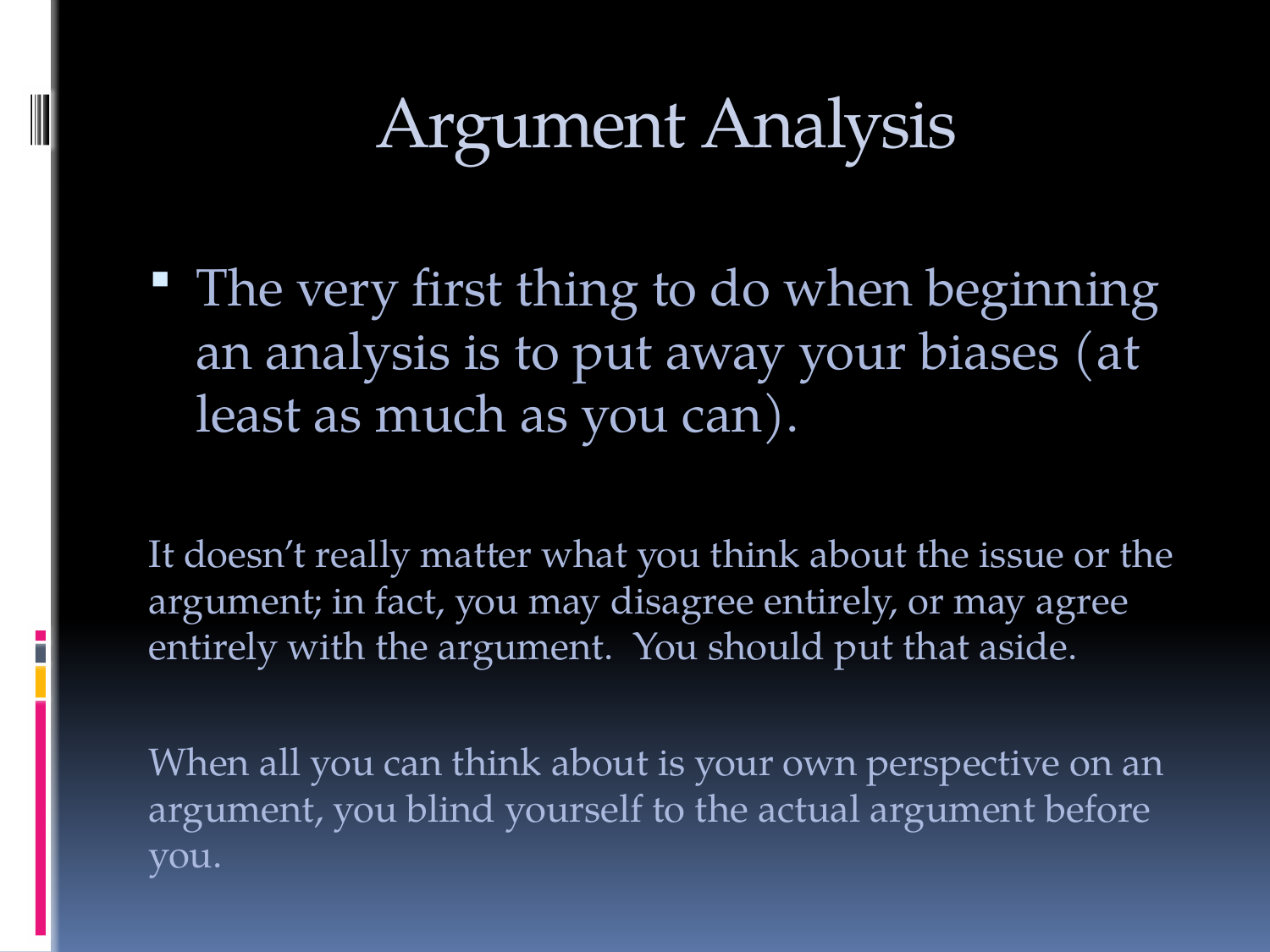

# Argument Analysis
The very first thing to do when beginning an analysis is to put away your biases (at least as much as you can).

It doesn’t really matter what you think about the issue or the argument; in fact, you may disagree entirely, or may agree entirely with the argument.  You should put that aside.

When all you can think about is your own perspective on an argument, you blind yourself to the actual argument before you.